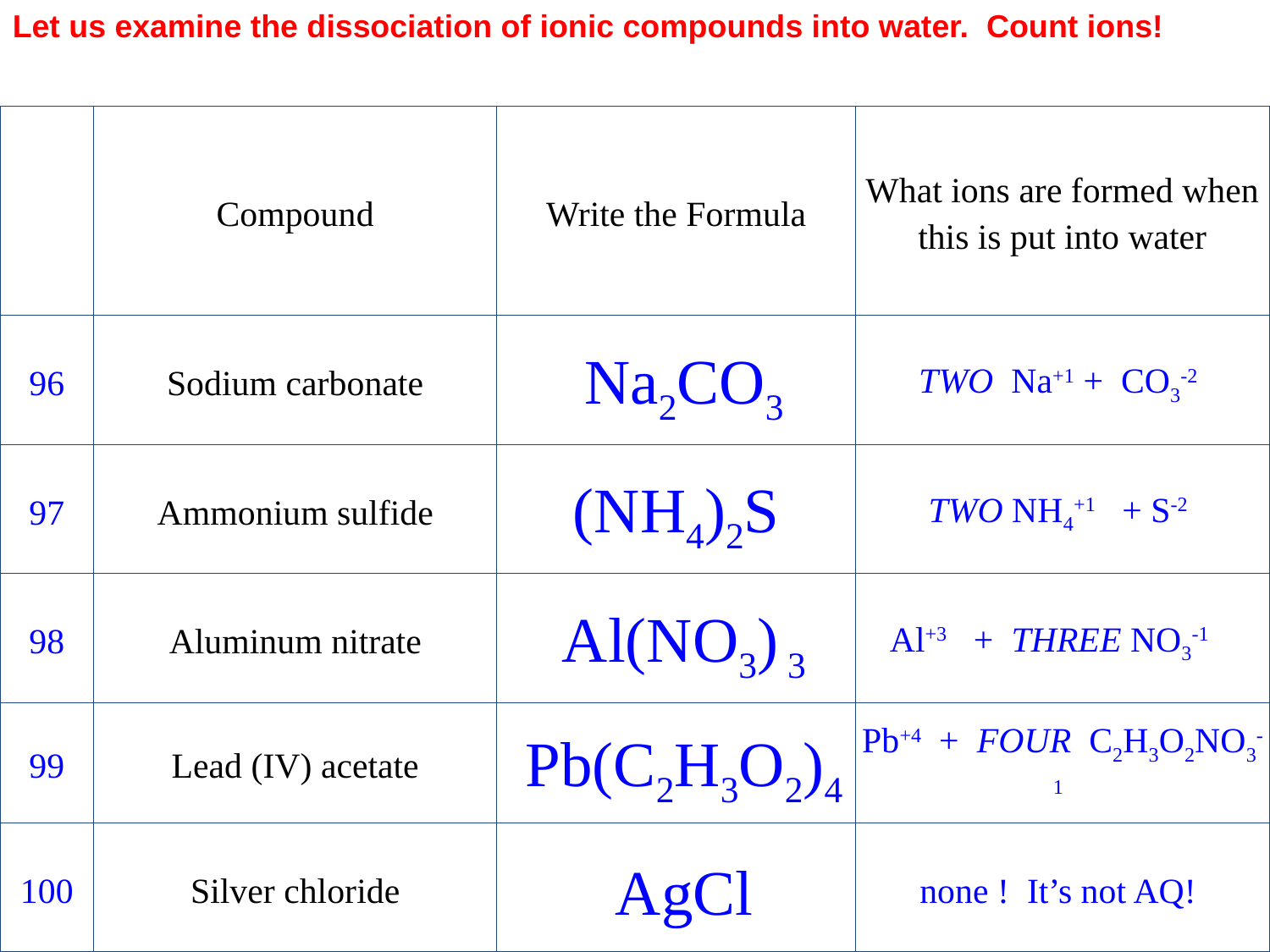

Let us examine the dissociation of ionic compounds into water.  Count ions!

|  | Compound | Write the Formula | What ions are formed when this is put into water |
| --- | --- | --- | --- |
| 96 | Sodium carbonate | Na2CO3 | TWO Na+1 + CO3-2 |
| 97 | Ammonium sulfide | (NH4)2S | TWO NH4+1 + S-2 |
| 98 | Aluminum nitrate | Al(NO3) 3 | Al+3 + THREE NO3-1 |
| 99 | Lead (IV) acetate | Pb(C2H3O2)4 | Pb+4 + FOUR C2H3O2NO3-1 |
| 100 | Silver chloride | AgCl | none ! It’s not AQ! |